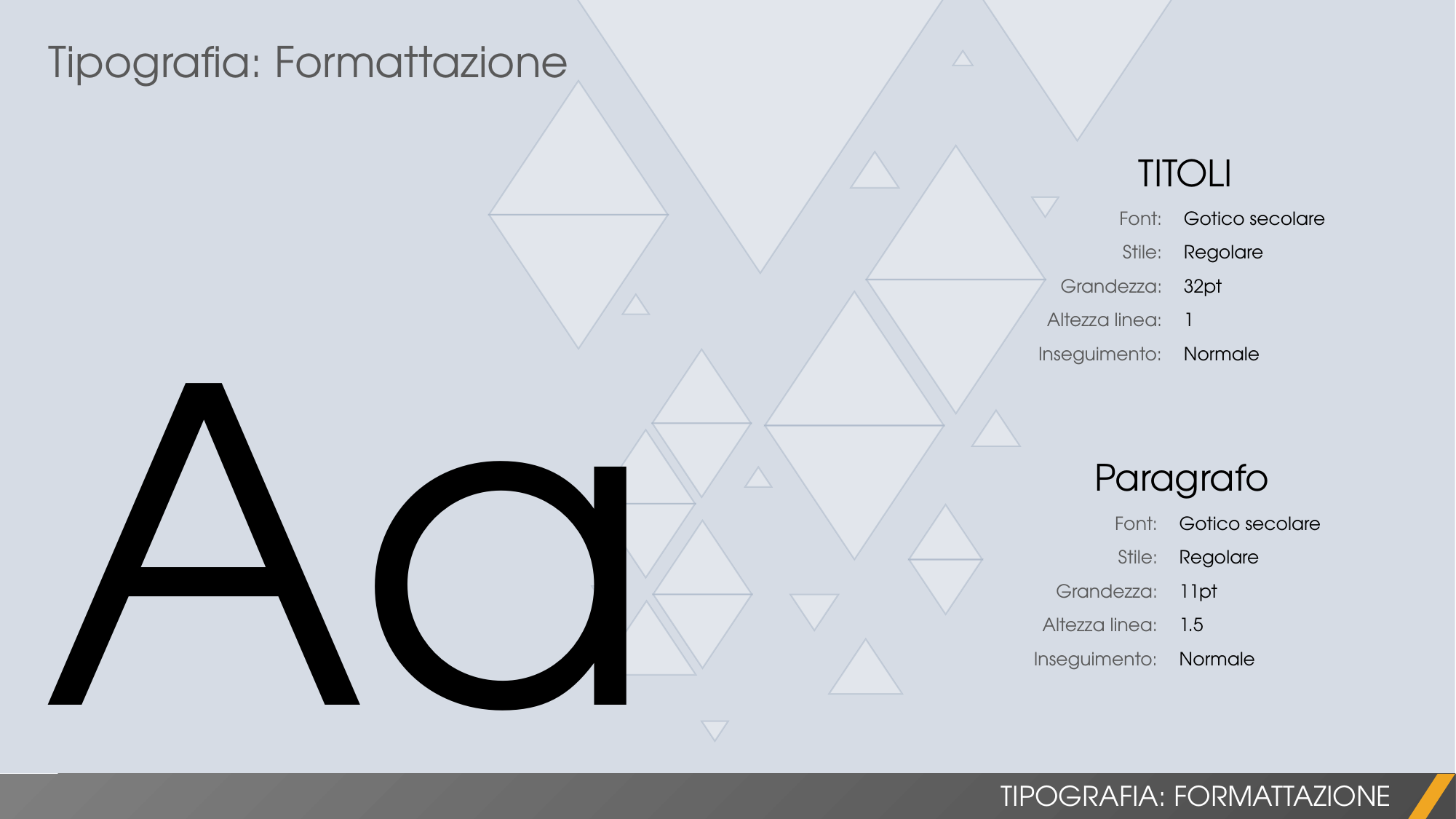

Tipografia: Formattazione
TITOLI
Font:
Stile:
Grandezza:
Altezza linea:
Inseguimento:
Gotico secolare
Regolare
32pt
1
Normale
Aa
Paragrafo
Font:
Stile:
Grandezza:
Altezza linea:
Inseguimento:
Gotico secolare
Regolare
11pt
1.5
Normale
TIPOGRAFIA: FORMATTAZIONE
RELAZIONE DI PROGETTO